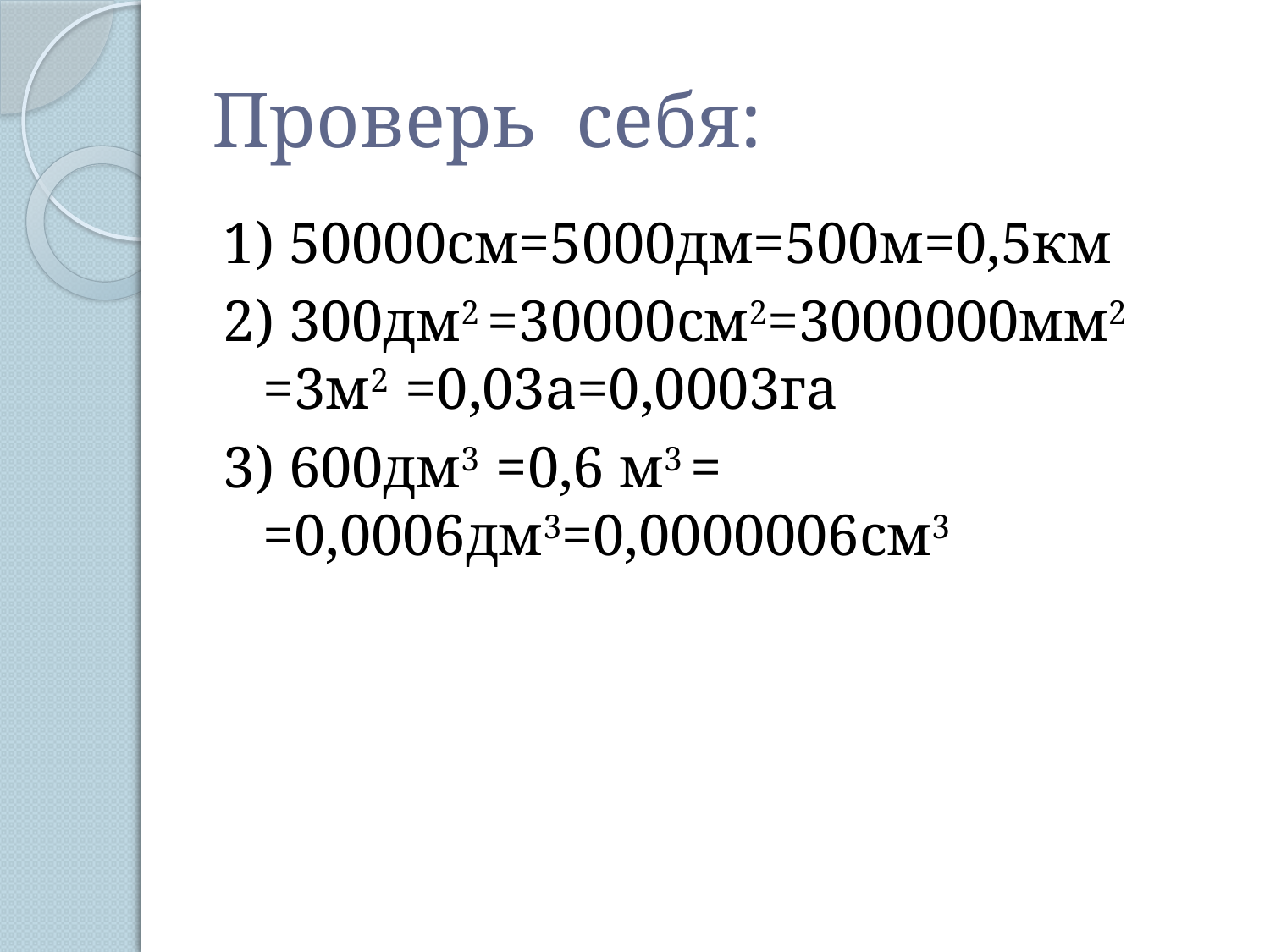

# Проверь  себя:
1) 50000см=5000дм=500м=0,5км
2) 300дм2 =30000см2=3000000мм2  =3м2  =0,03а=0,0003га
3) 600дм3  =0,6 м3 = =0,0006дм3=0,0000006см3